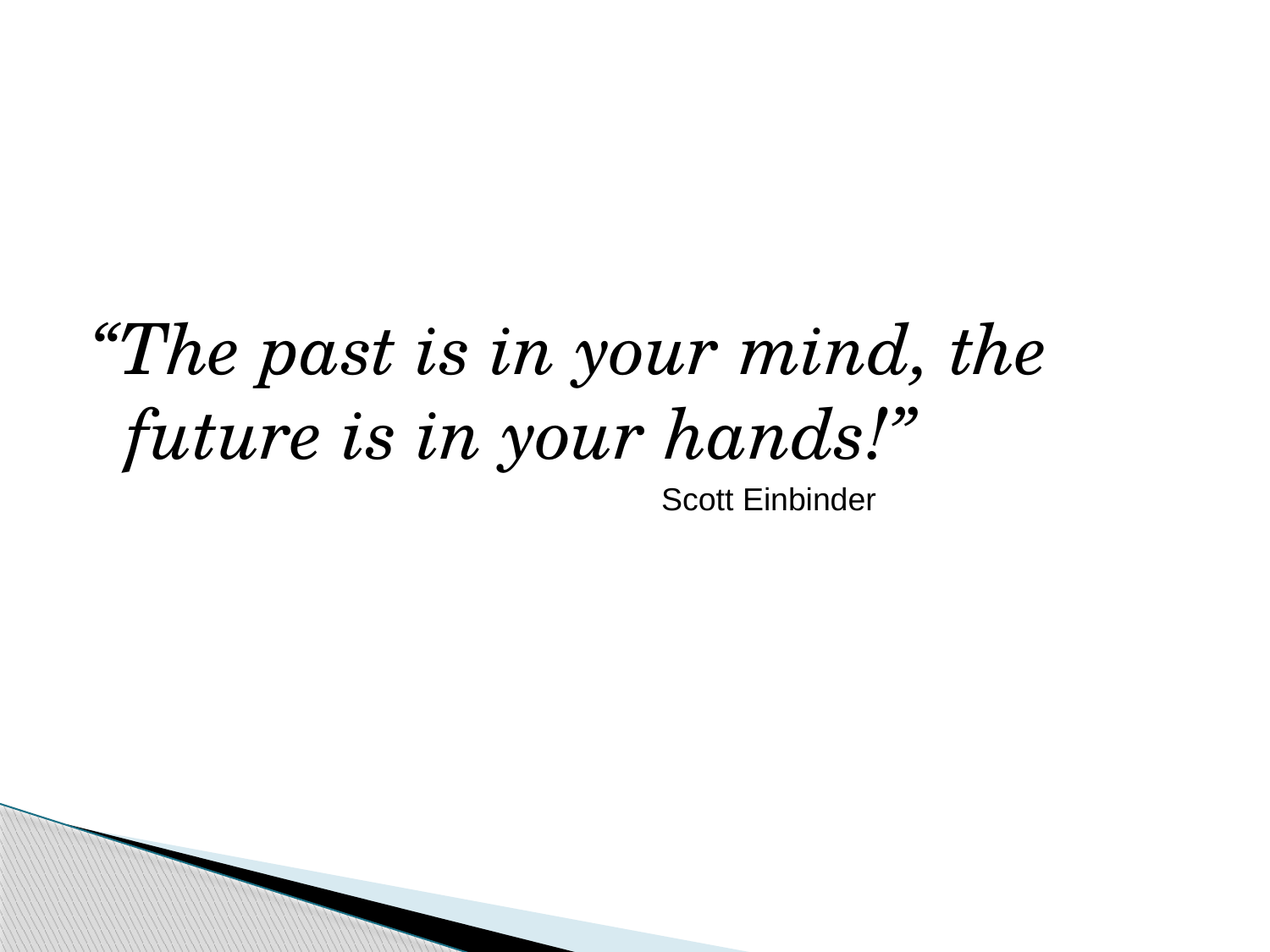

#

“The past is in your mind, the future is in your hands!”
                                                Scott Einbinder